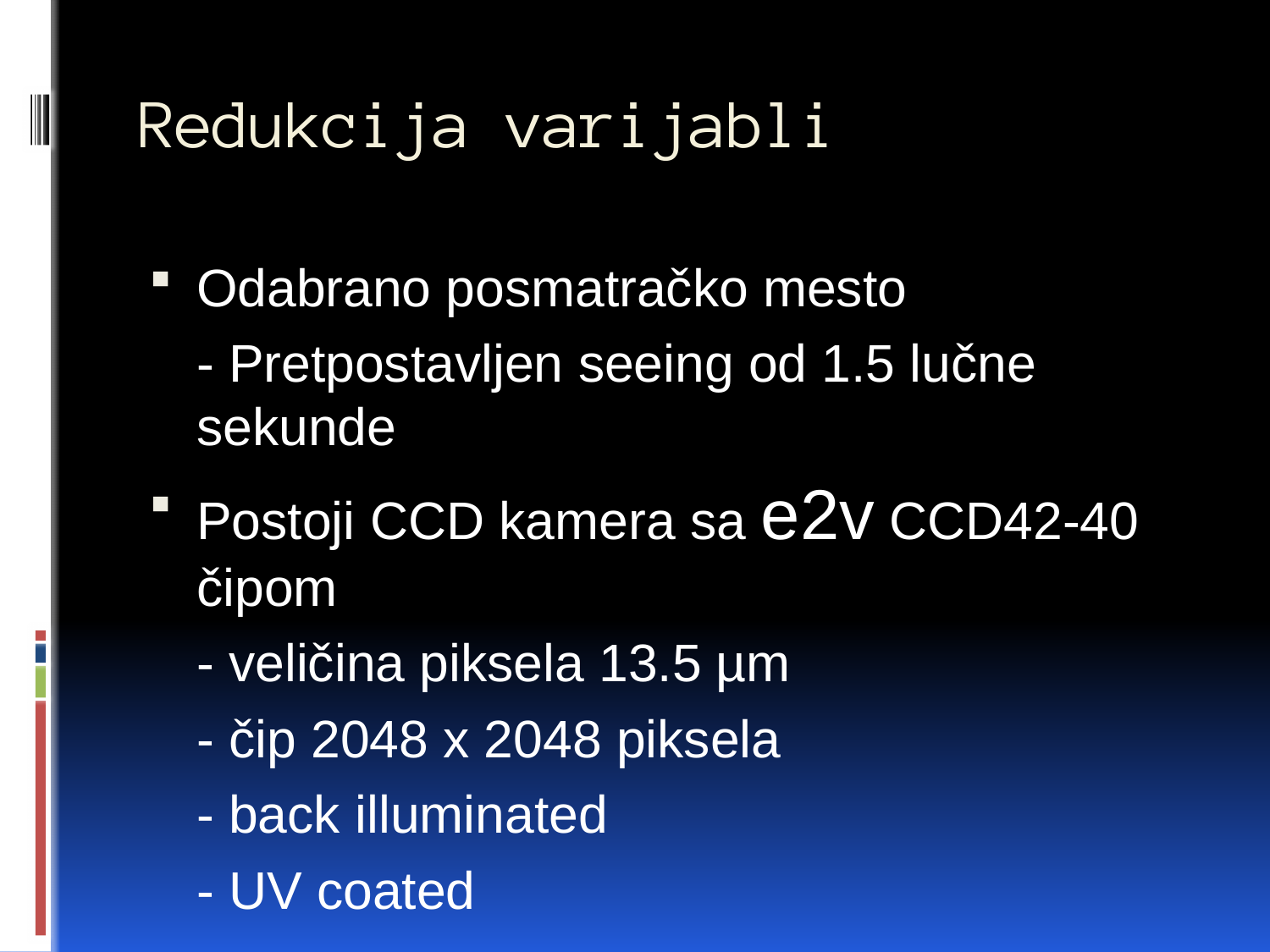

# Redukcija varijabli
Odabrano posmatračko mesto
	- Pretpostavljen seeing od 1.5 lučne sekunde
Postoji CCD kamera sa e2v CCD42-40 čipom
	- veličina piksela 13.5 µm
	- čip 2048 x 2048 piksela
	- back illuminated
	- UV coated